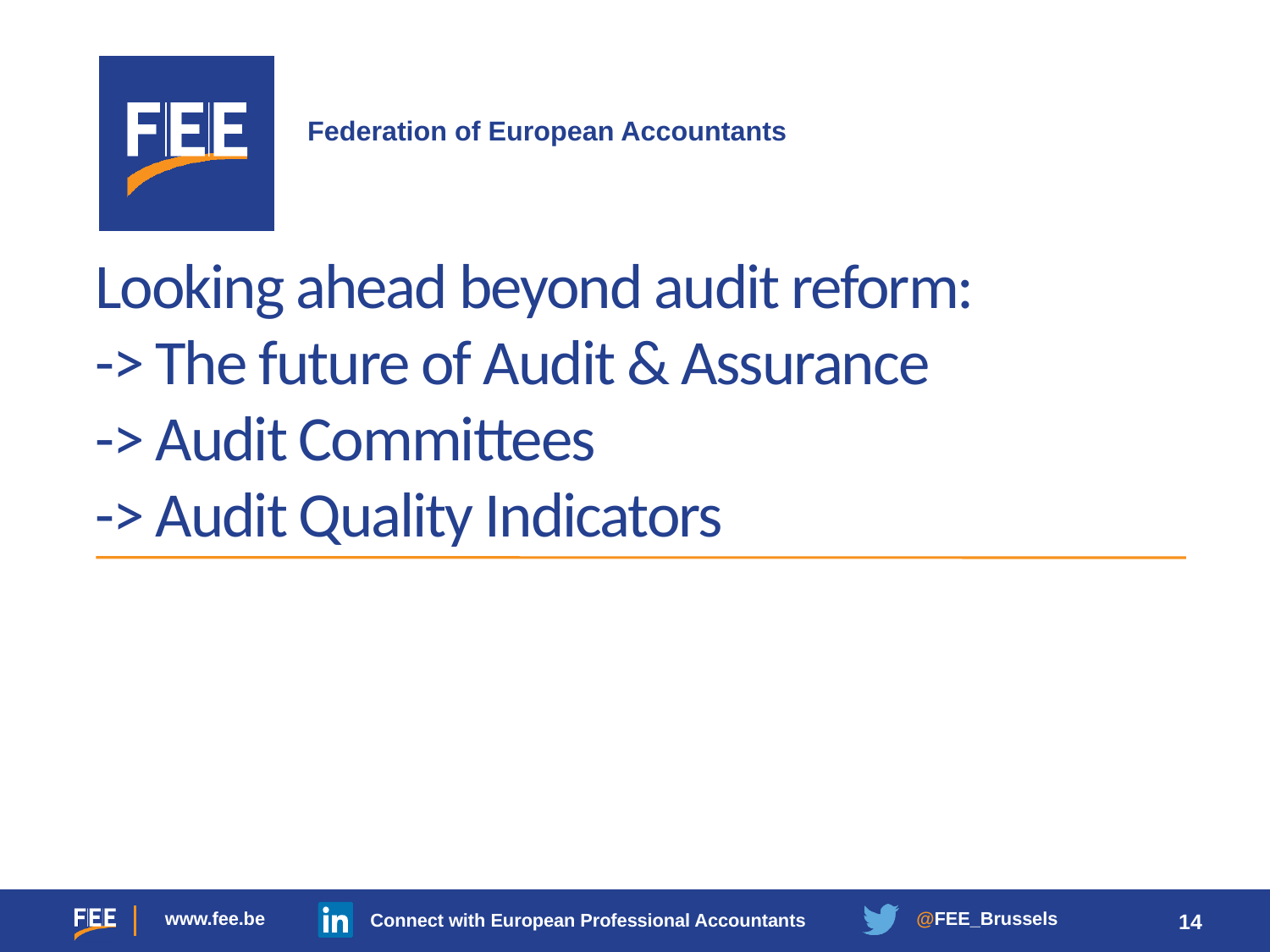

# Looking ahead beyond audit reform: -> The future of Audit & Assurance -> Audit Committees -> Audit Quality Indicators
14